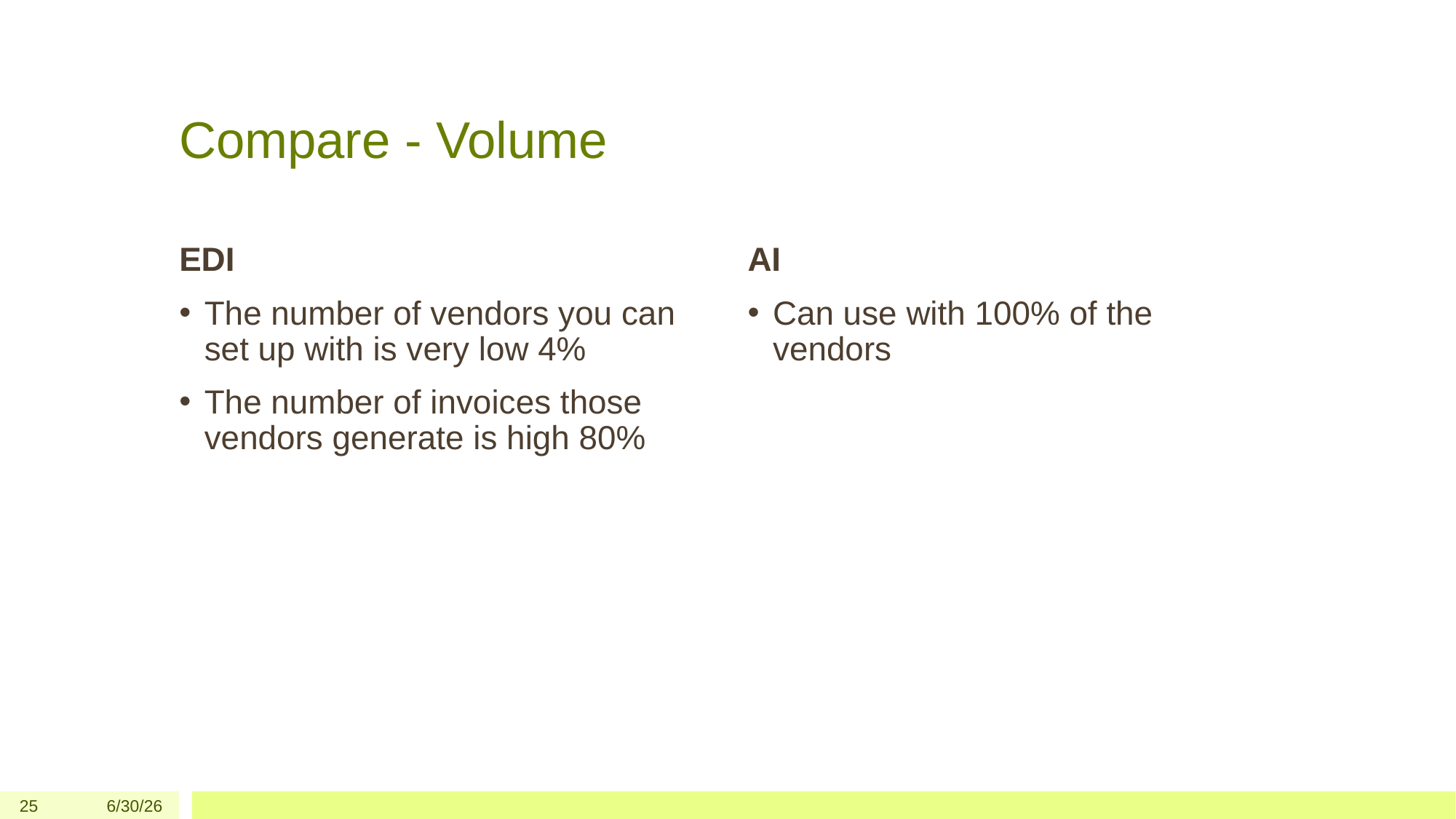

# Compare - Volume
EDI
AI
The number of vendors you can set up with is very low 4%
The number of invoices those vendors generate is high 80%
Can use with 100% of the vendors
25
6/30/26